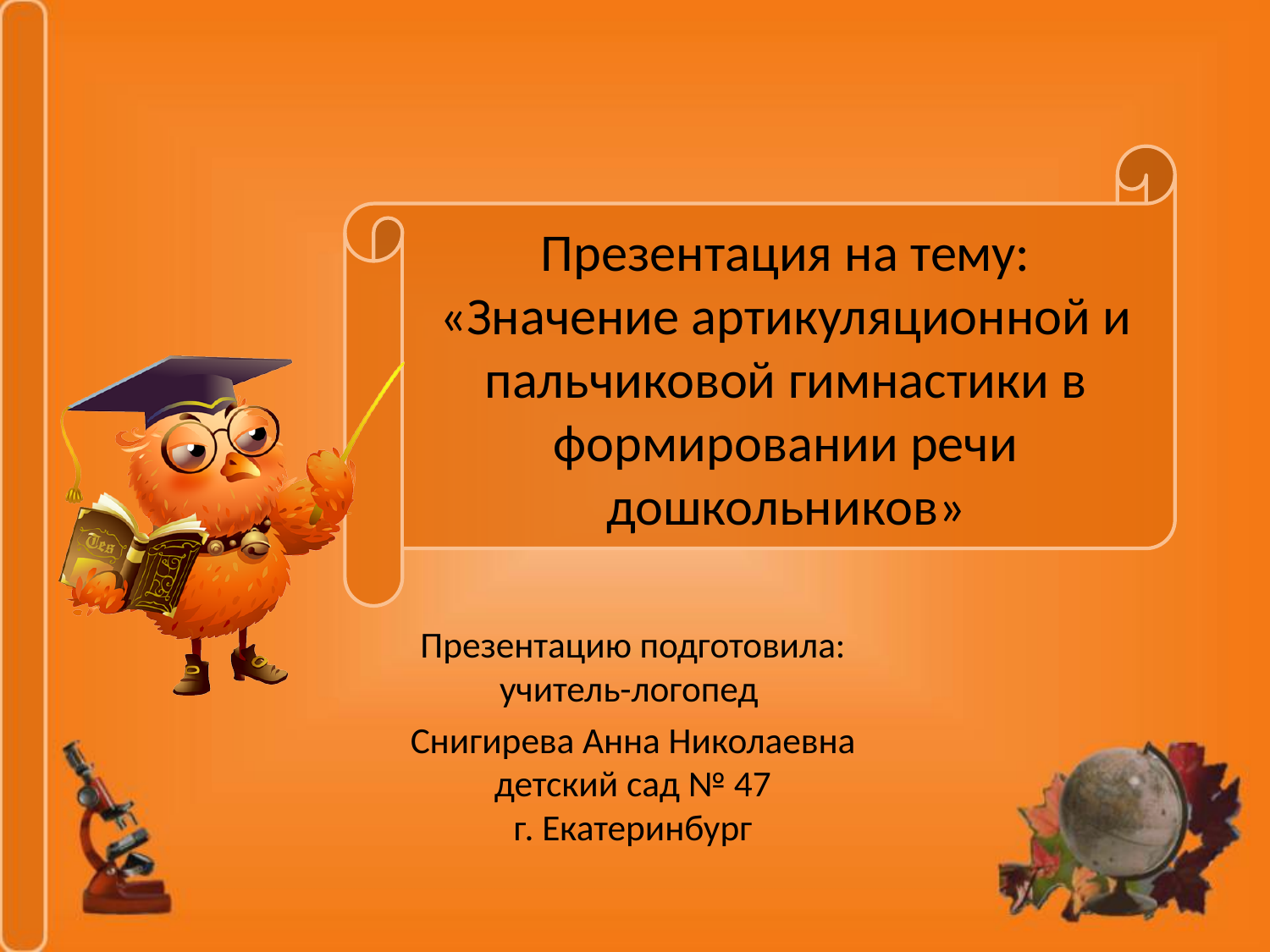

# Презентация на тему: «Значение артикуляционной и пальчиковой гимнастики в формировании речи дошкольников»
Презентацию подготовила:
учитель-логопед
Снигирева Анна Николаевна
детский сад № 47
г. Екатеринбург